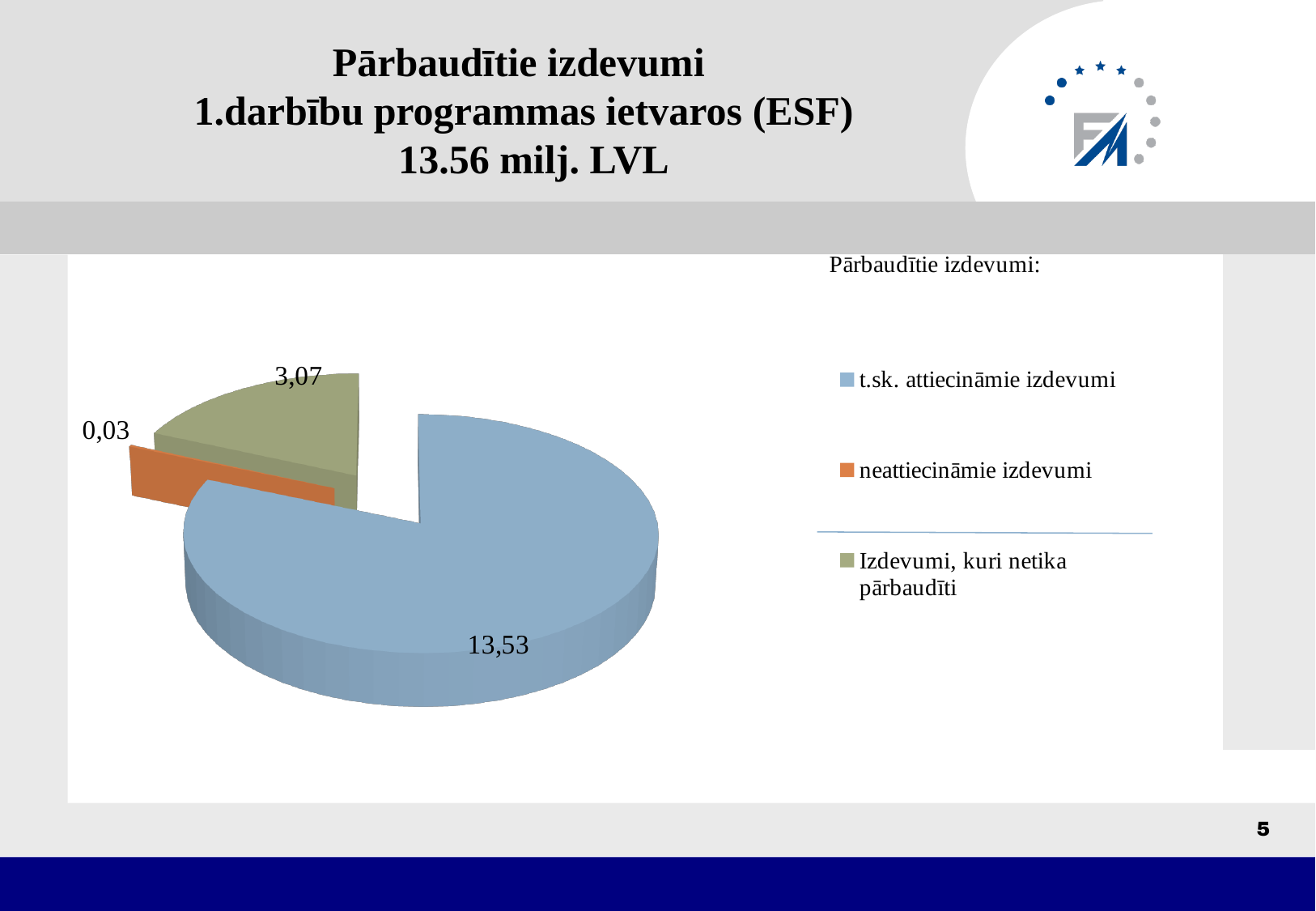

# Pārbaudītie izdevumi 1.darbību programmas ietvaros (ESF) 13.56 milj. LVL

[unsupported chart]

5